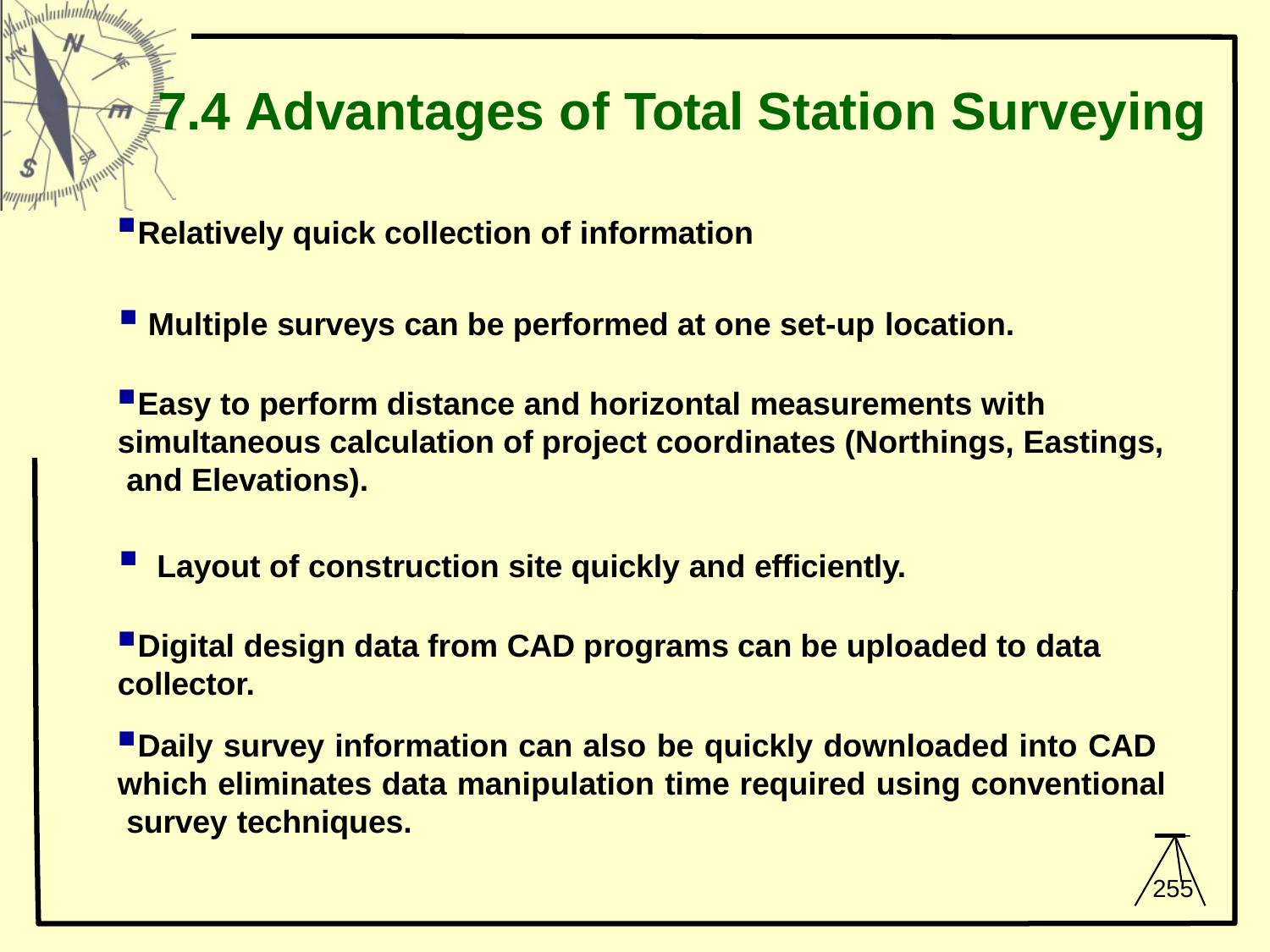

# 7.4 Advantages of Total Station Surveying
Relatively quick collection of information

Multiple surveys can be performed at one set-up location.
Easy to perform distance and horizontal measurements with  simultaneous calculation of project coordinates (Northings, Eastings,  and Elevations).

Layout of construction site quickly and efficiently.
Digital design data from CAD programs can be uploaded to data  collector.
Daily survey information can also be quickly downloaded into CAD  which eliminates data manipulation time required using conventional  survey techniques.
255